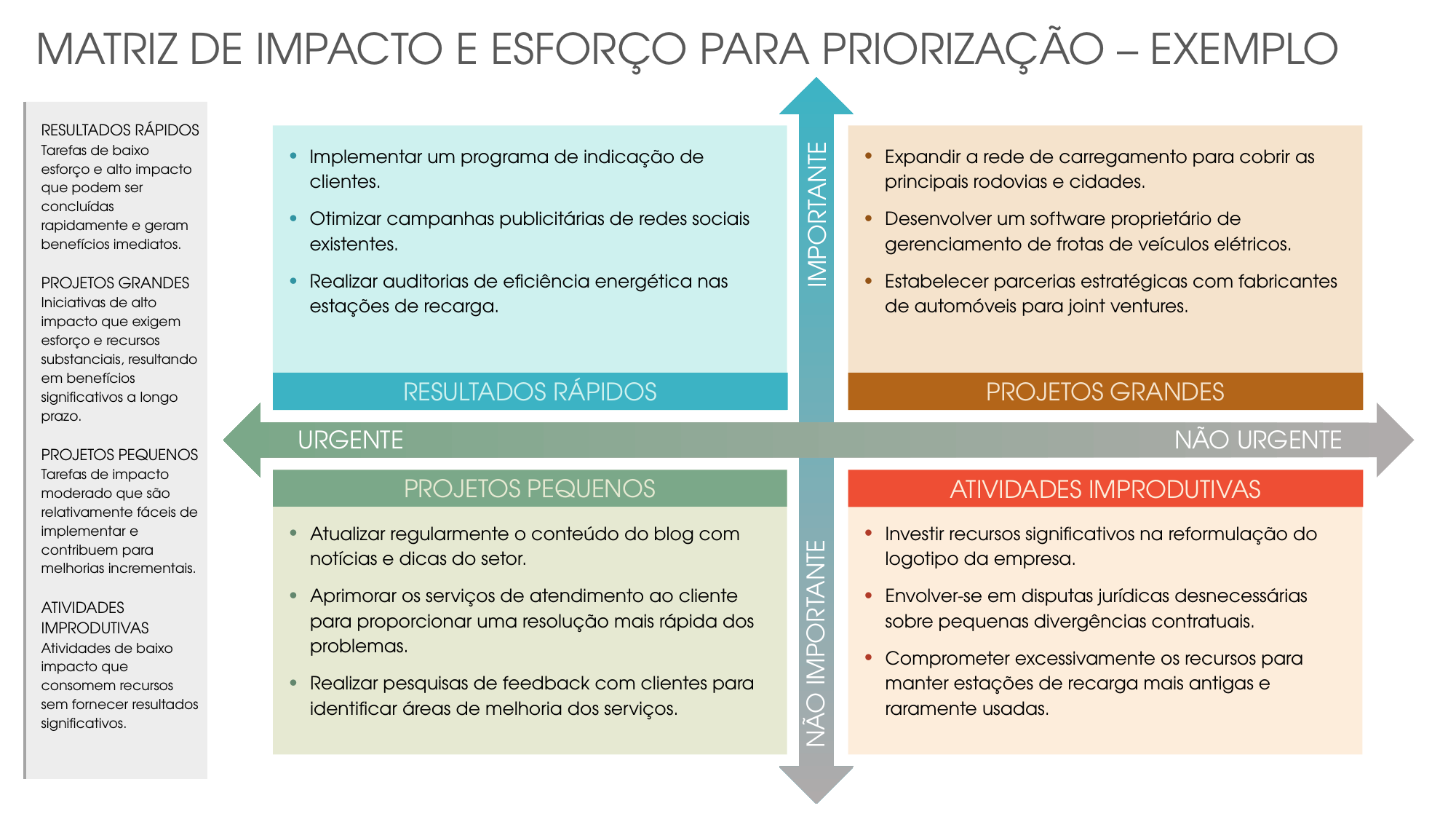

MATRIZ DE IMPACTO E ESFORÇO PARA PRIORIZAÇÃO – EXEMPLO

RESULTADOS RÁPIDOS
Tarefas de baixo esforço e alto impacto que podem ser concluídas rapidamente e geram benefícios imediatos.

PROJETOS GRANDES
Iniciativas de alto impacto que exigem esforço e recursos substanciais, resultando em benefícios significativos a longo prazo.

PROJETOS PEQUENOS
Tarefas de impacto moderado que são relativamente fáceis de implementar e contribuem para melhorias incrementais.

ATIVIDADES IMPRODUTIVAS
Atividades de baixo impacto que consomem recursos sem fornecer resultados significativos.
Implementar um programa de indicação de clientes.
Otimizar campanhas publicitárias de redes sociais existentes.
Realizar auditorias de eficiência energética nas estações de recarga.
Expandir a rede de carregamento para cobrir as principais rodovias e cidades.
Desenvolver um software proprietário de gerenciamento de frotas de veículos elétricos.
Estabelecer parcerias estratégicas com fabricantes de automóveis para joint ventures.
IMPORTANTE
RESULTADOS RÁPIDOS
PROJETOS GRANDES
URGENTE
NÃO URGENTE
Atualizar regularmente o conteúdo do blog com notícias e dicas do setor.
Aprimorar os serviços de atendimento ao cliente para proporcionar uma resolução mais rápida dos problemas.
Realizar pesquisas de feedback com clientes para identificar áreas de melhoria dos serviços.
Investir recursos significativos na reformulação do logotipo da empresa.
Envolver-se em disputas jurídicas desnecessárias sobre pequenas divergências contratuais.
Comprometer excessivamente os recursos para manter estações de recarga mais antigas e raramente usadas.
PROJETOS PEQUENOS
ATIVIDADES IMPRODUTIVAS
NÃO IMPORTANTE